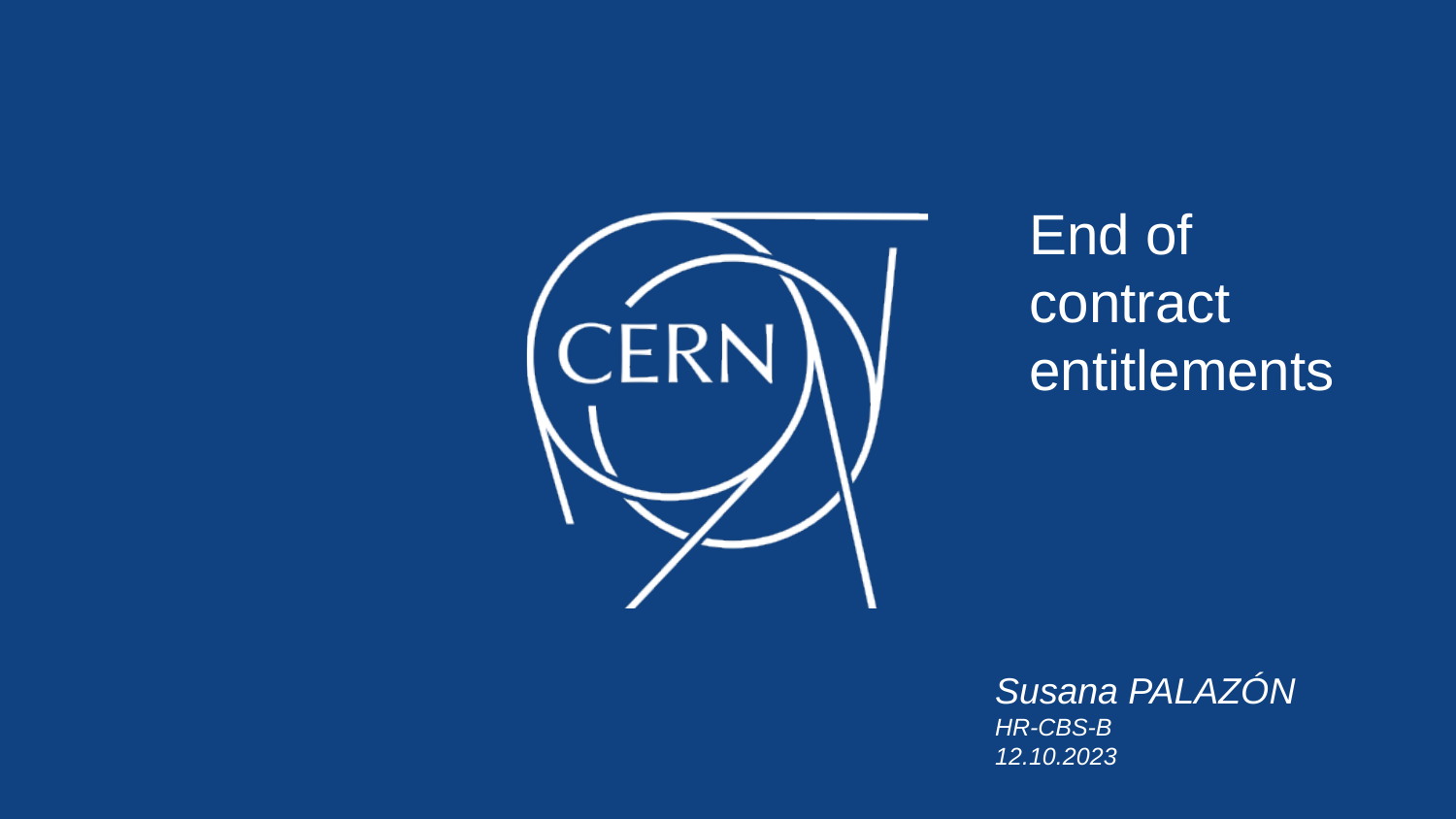

End of contract
entitlements
Susana PALAZÓN
HR-CBS-B
12.10.2023